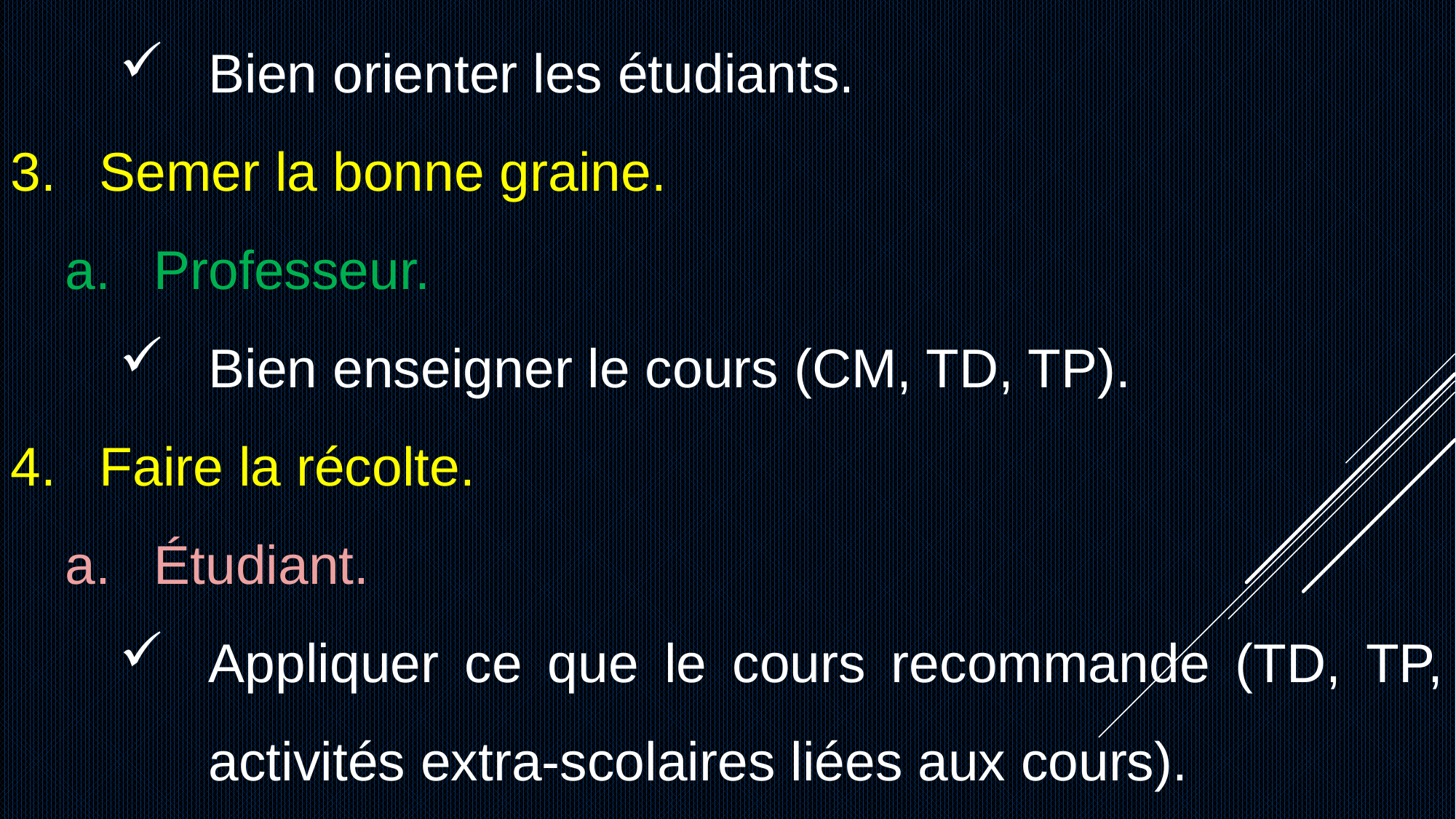

Bien orienter les étudiants.
Semer la bonne graine.
Professeur.
Bien enseigner le cours (CM, TD, TP).
Faire la récolte.
Étudiant.
Appliquer ce que le cours recommande (TD, TP, activités extra-scolaires liées aux cours).